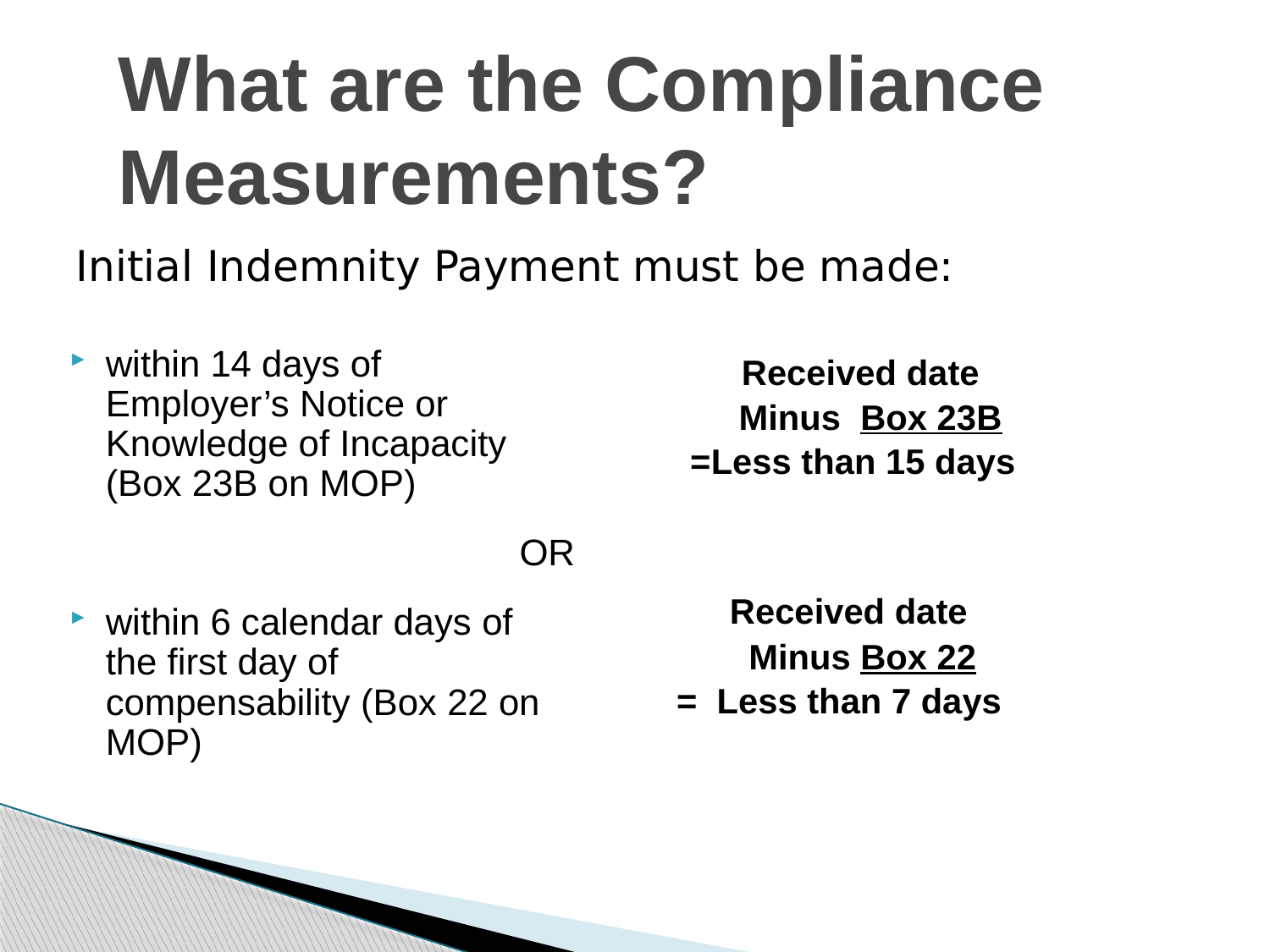

# What are the Compliance Measurements?
Initial Indemnity Payment must be made:
within 14 days of Employer’s Notice or Knowledge of Incapacity (Box 23B on MOP)

OR

within 6 calendar days of the first day of compensability (Box 22 on MOP)

	     Received date
        Minus  Box 23B
   =Less than 15 days

	   Received date
         Minus Box 22
     =  Less than 7 days